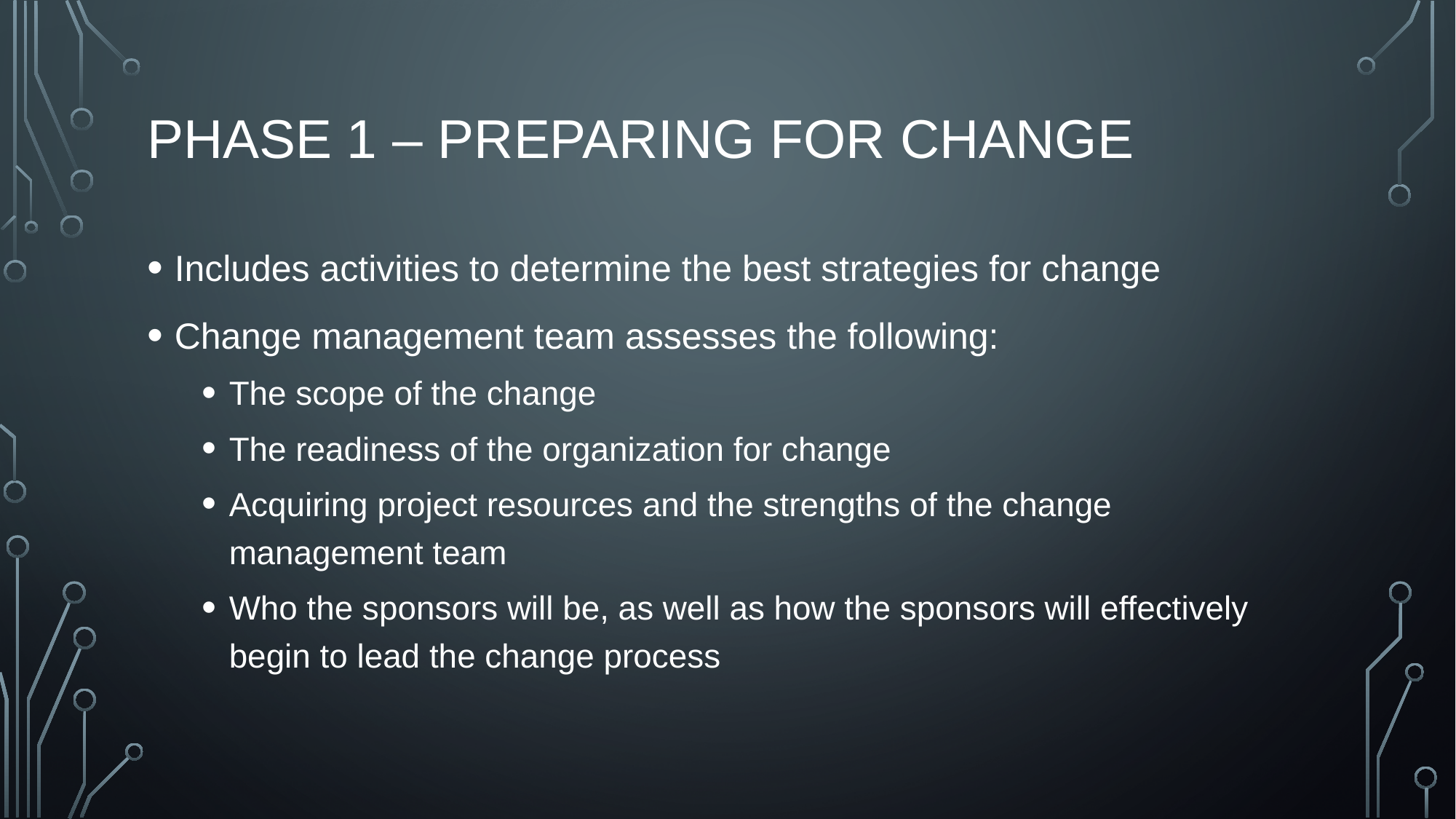

# Phase 1 – Preparing for Change
Includes activities to determine the best strategies for change
Change management team assesses the following:
The scope of the change
The readiness of the organization for change
Acquiring project resources and the strengths of the change management team
Who the sponsors will be, as well as how the sponsors will effectively begin to lead the change process